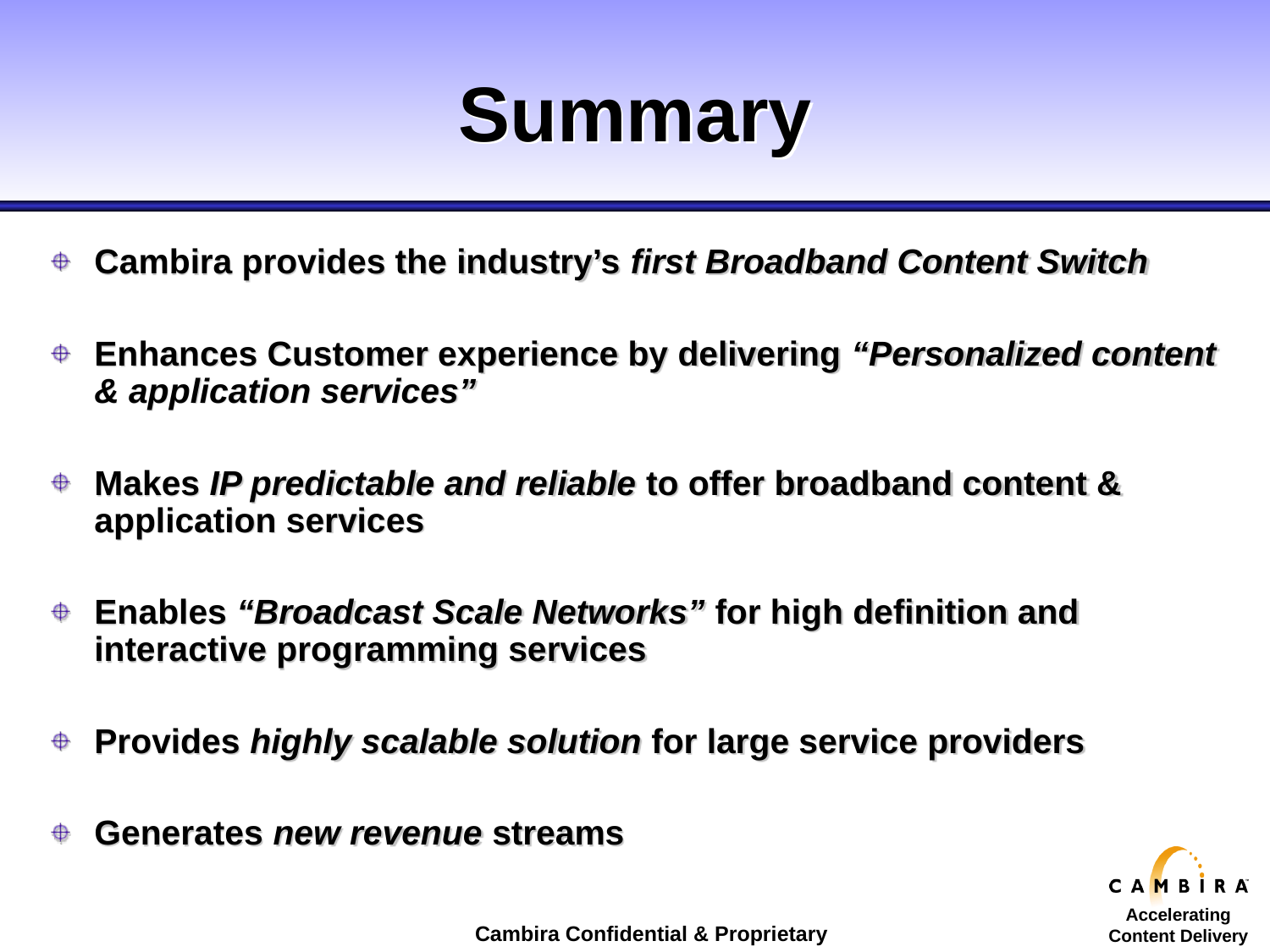

# Summary
Cambira provides the industry’s first Broadband Content Switch

Enhances Customer experience by delivering “Personalized content & application services”

Makes IP predictable and reliable to offer broadband content & application services

Enables “Broadcast Scale Networks” for high definition and interactive programming services

Provides highly scalable solution for large service providers

Generates new revenue streams